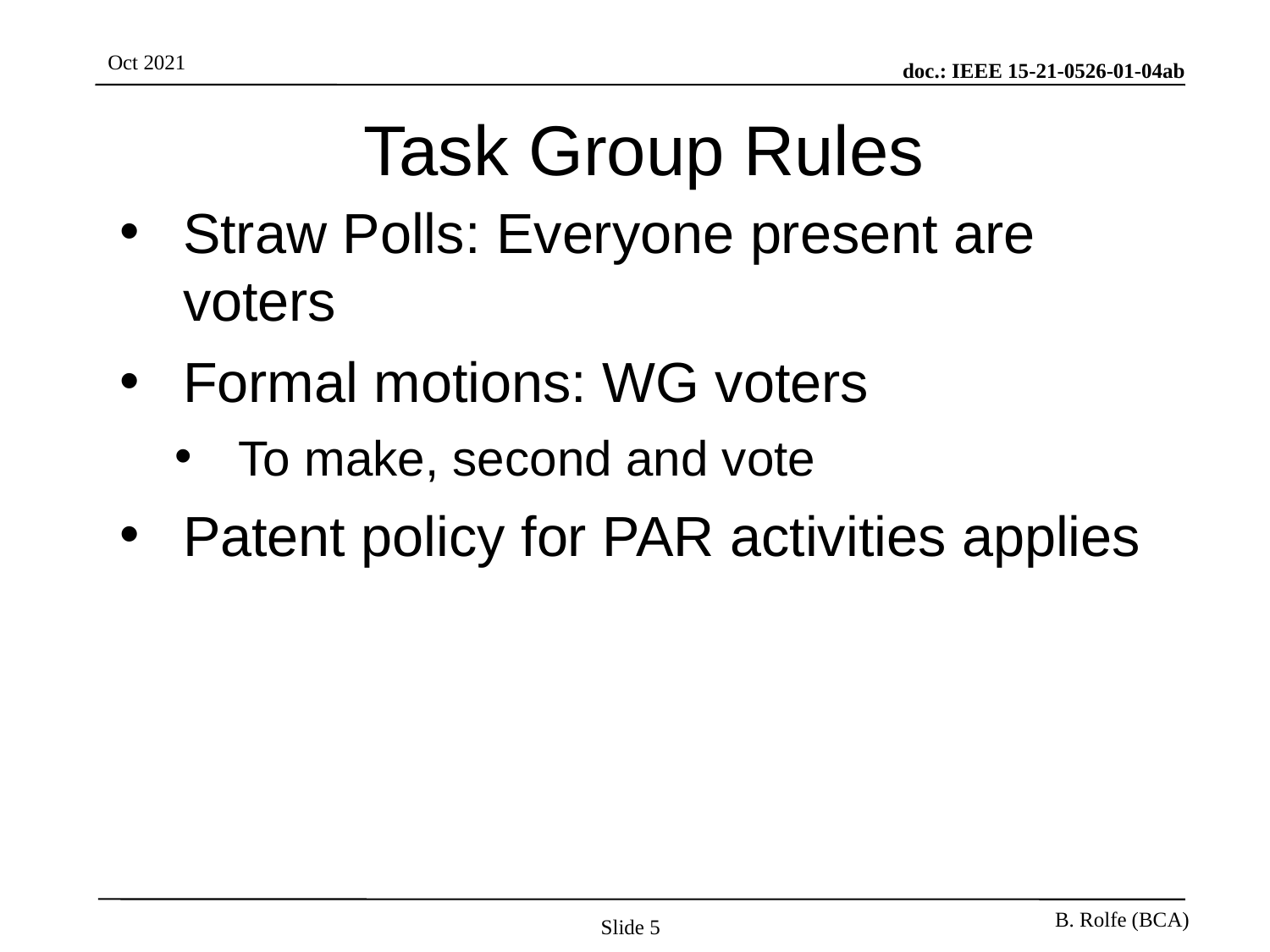

# Task Group Rules
Straw Polls: Everyone present are voters
Formal motions: WG voters
To make, second and vote
Patent policy for PAR activities applies

Slide 5